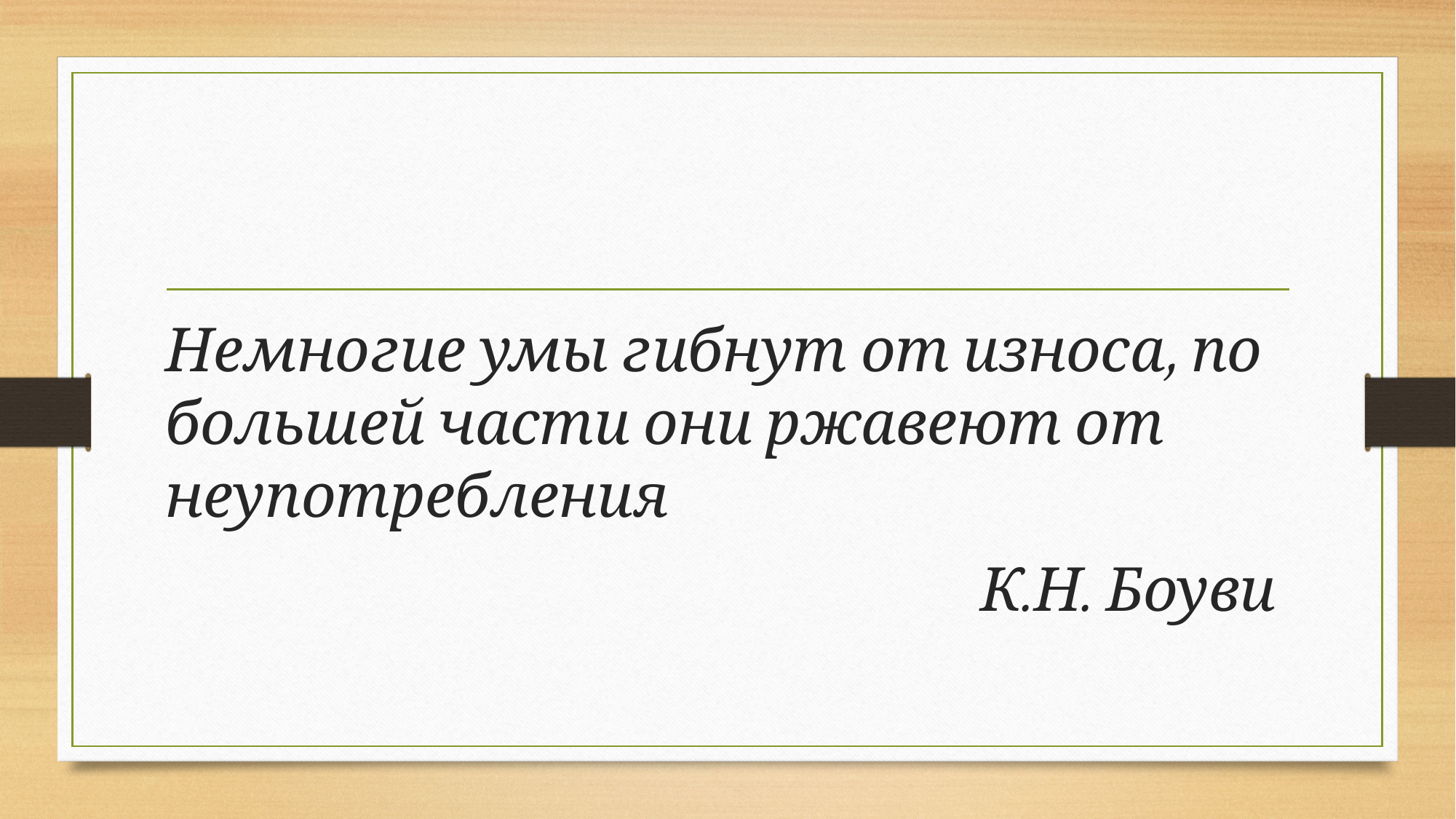

#
Немногие умы гибнут от износа, по большей части они ржавеют от неупотребления
К.Н. Боуви